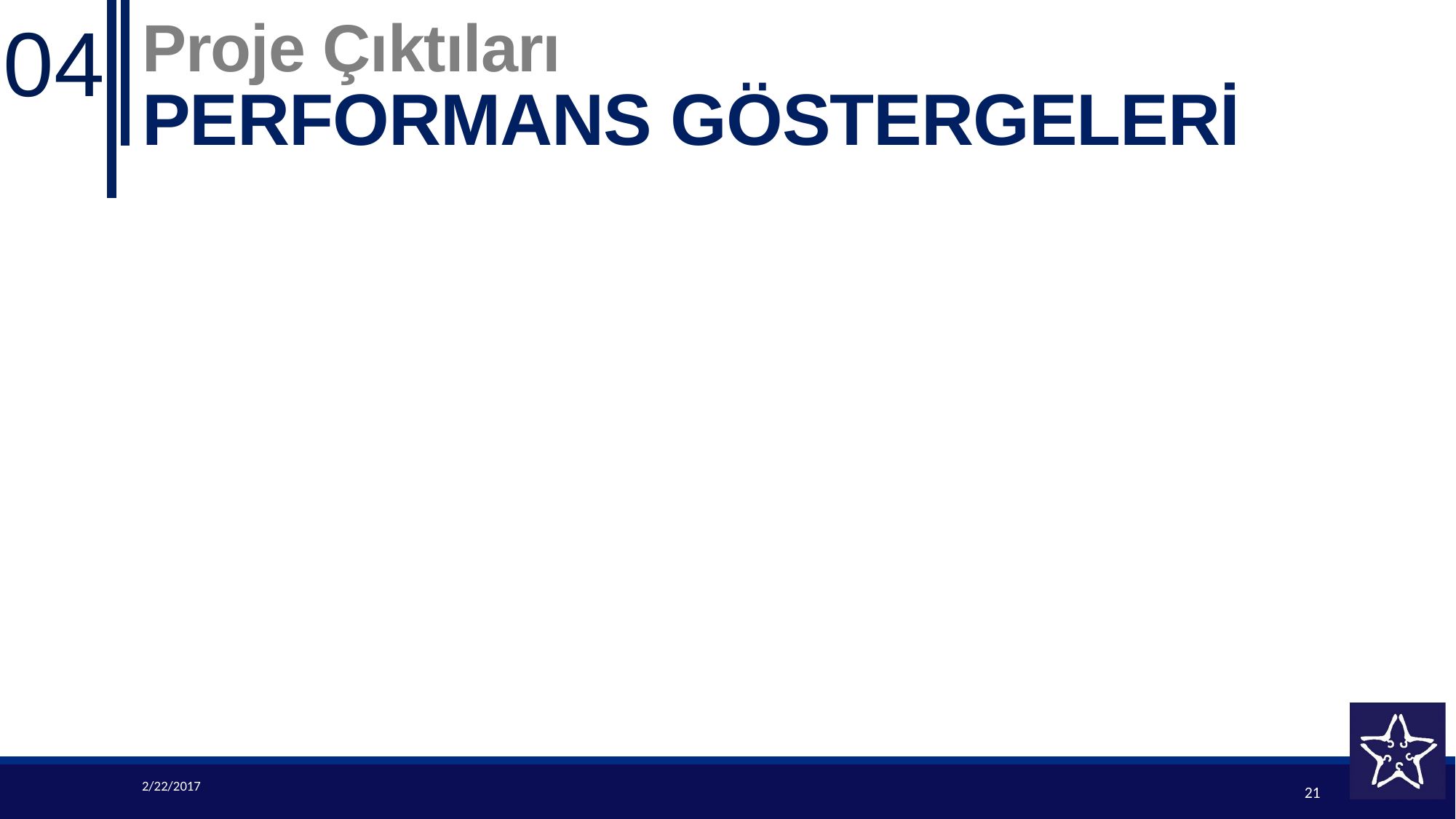

04
# Proje Çıktıları PERFORMANS GÖSTERGELERİ
2/22/2017
21